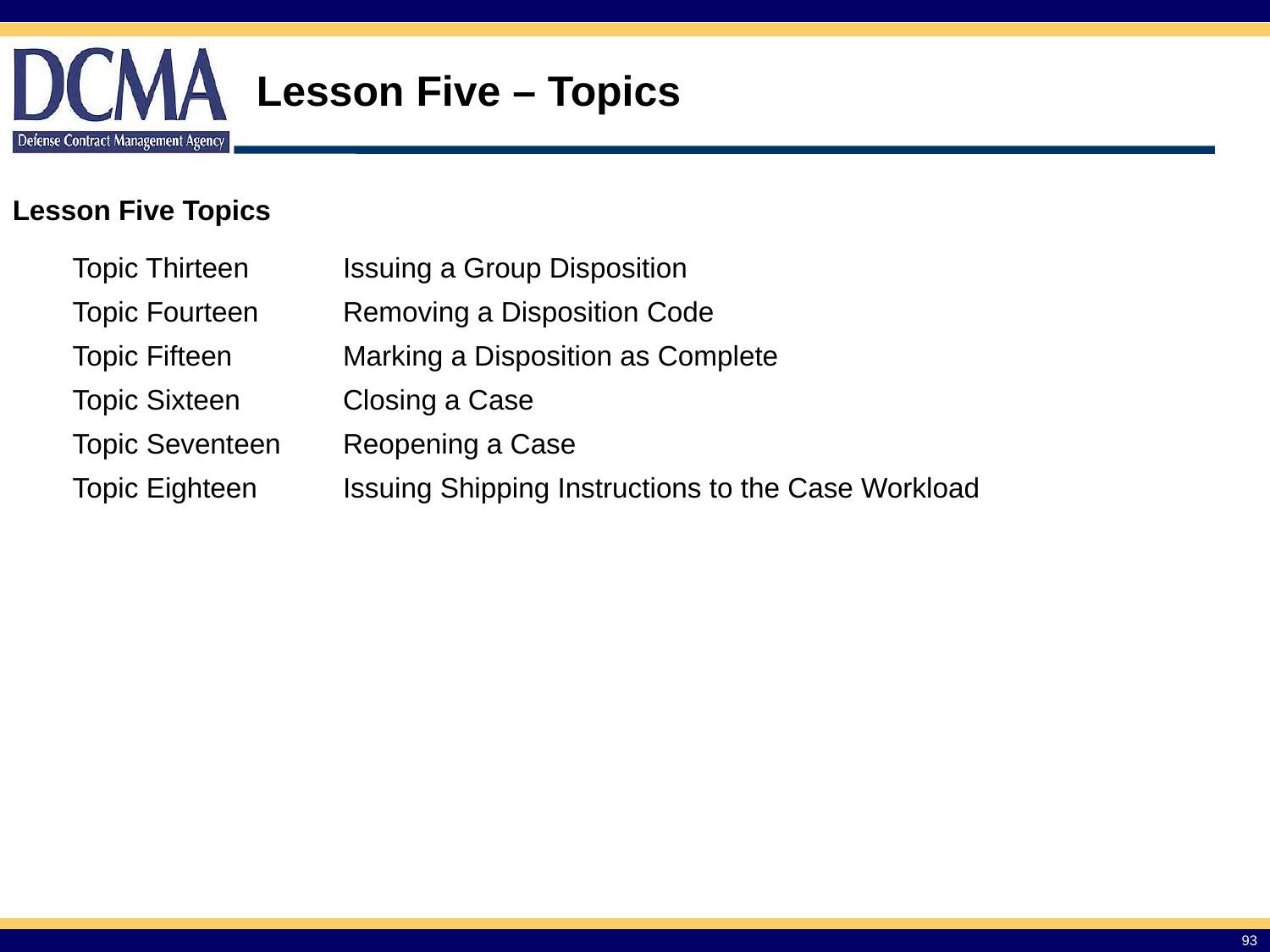

Lesson Five – Topics
Lesson Five Topics
| Topic Thirteen | Issuing a Group Disposition |
| --- | --- |
| Topic Fourteen | Removing a Disposition Code |
| Topic Fifteen | Marking a Disposition as Complete |
| Topic Sixteen | Closing a Case |
| Topic Seventeen | Reopening a Case |
| Topic Eighteen | Issuing Shipping Instructions to the Case Workload |
93